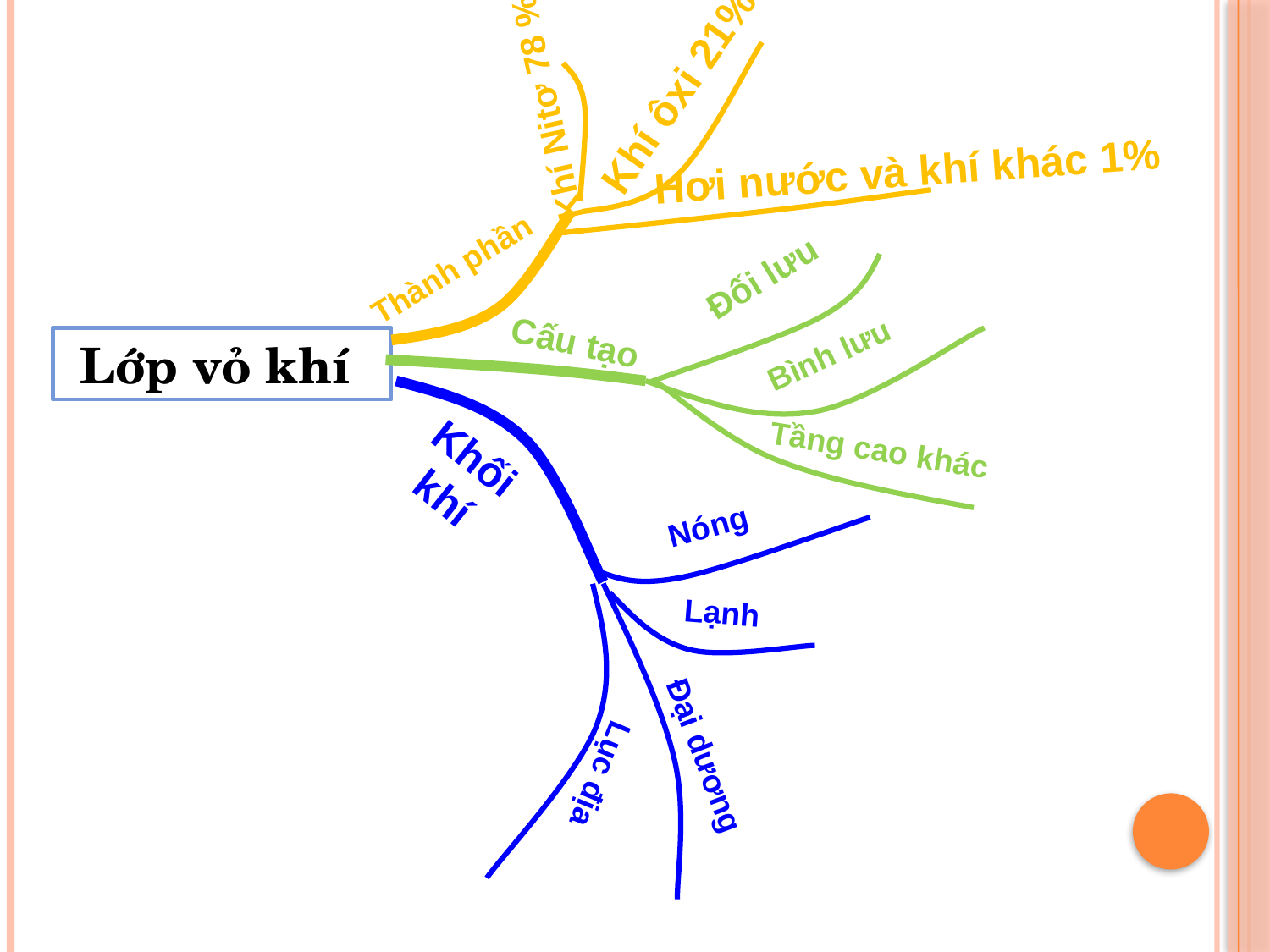

Khí ôxi 21%
Khí Nitơ 78 %

Hơi nước và khí khác 1%

Thành phần
Đối lưu

Cấu tạo
Lớp vỏ khí
Bình lưu

Khối khí
Tầng cao khác
Nóng

Lạnh

Đại dương
Lục địa